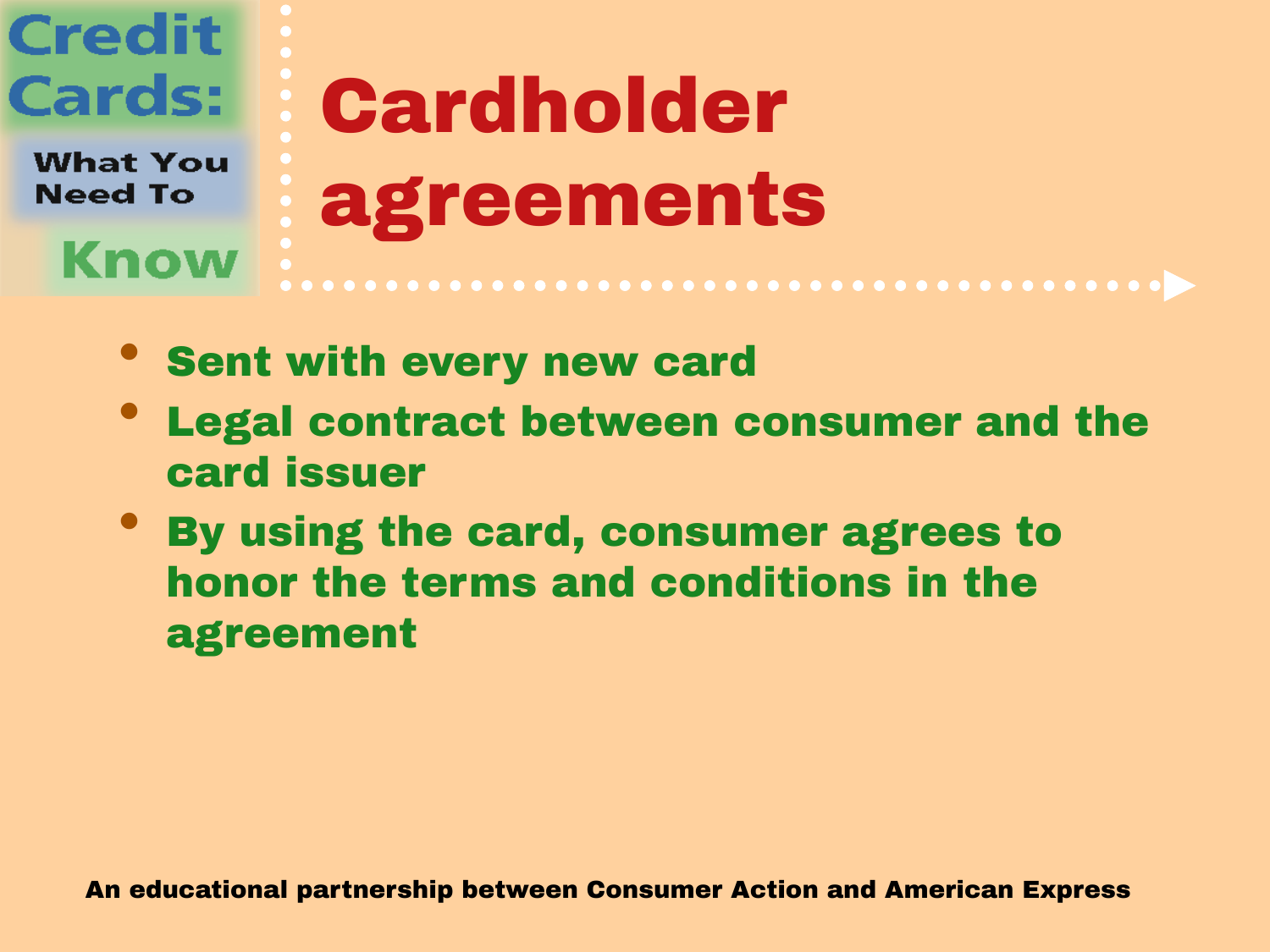

# Cardholder agreements
Sent with every new card
Legal contract between consumer and the card issuer
By using the card, consumer agrees to honor the terms and conditions in the agreement
An educational partnership between Consumer Action and American Express